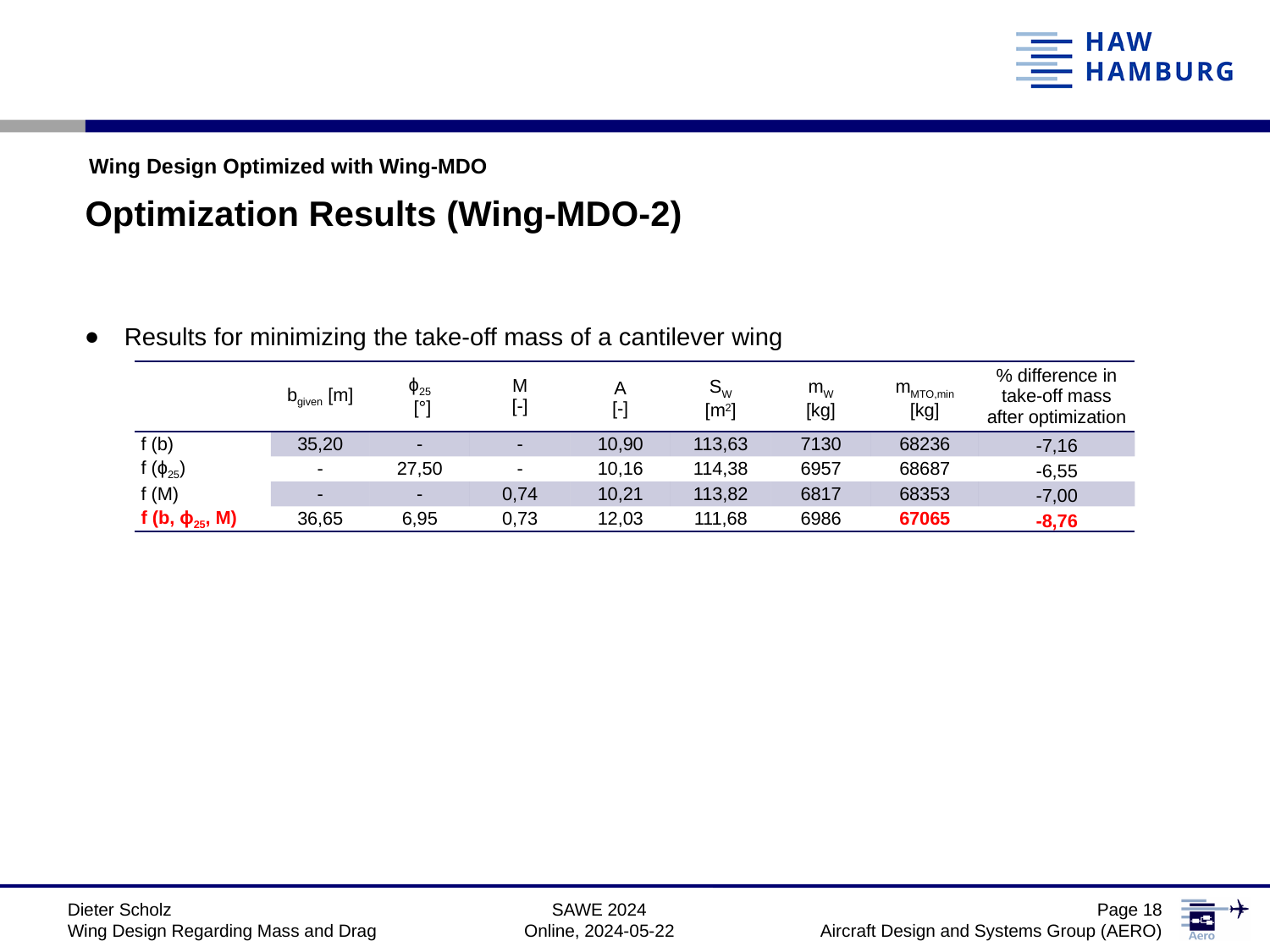

Wing Design Optimized with Wing-MDO
Optimization Results (Wing-MDO-2)
Results for minimizing the take-off mass of a cantilever wing

|  | bgiven [m] | ϕ25 [°] | M [-] | A [-] | SW [m2] | mW [kg] | mMTO,min [kg] | % difference in take-off mass after optimization |
| --- | --- | --- | --- | --- | --- | --- | --- | --- |
| f (b) | 35,20 | - | - | 10,90 | 113,63 | 7130 | 68236 | -7,16 |
| f (ϕ25) | - | 27,50 | - | 10,16 | 114,38 | 6957 | 68687 | -6,55 |
| f (M) | - | - | 0,74 | 10,21 | 113,82 | 6817 | 68353 | -7,00 |
| f (b, ϕ25, M) | 36,65 | 6,95 | 0,73 | 12,03 | 111,68 | 6986 | 67065 | -8,76 |